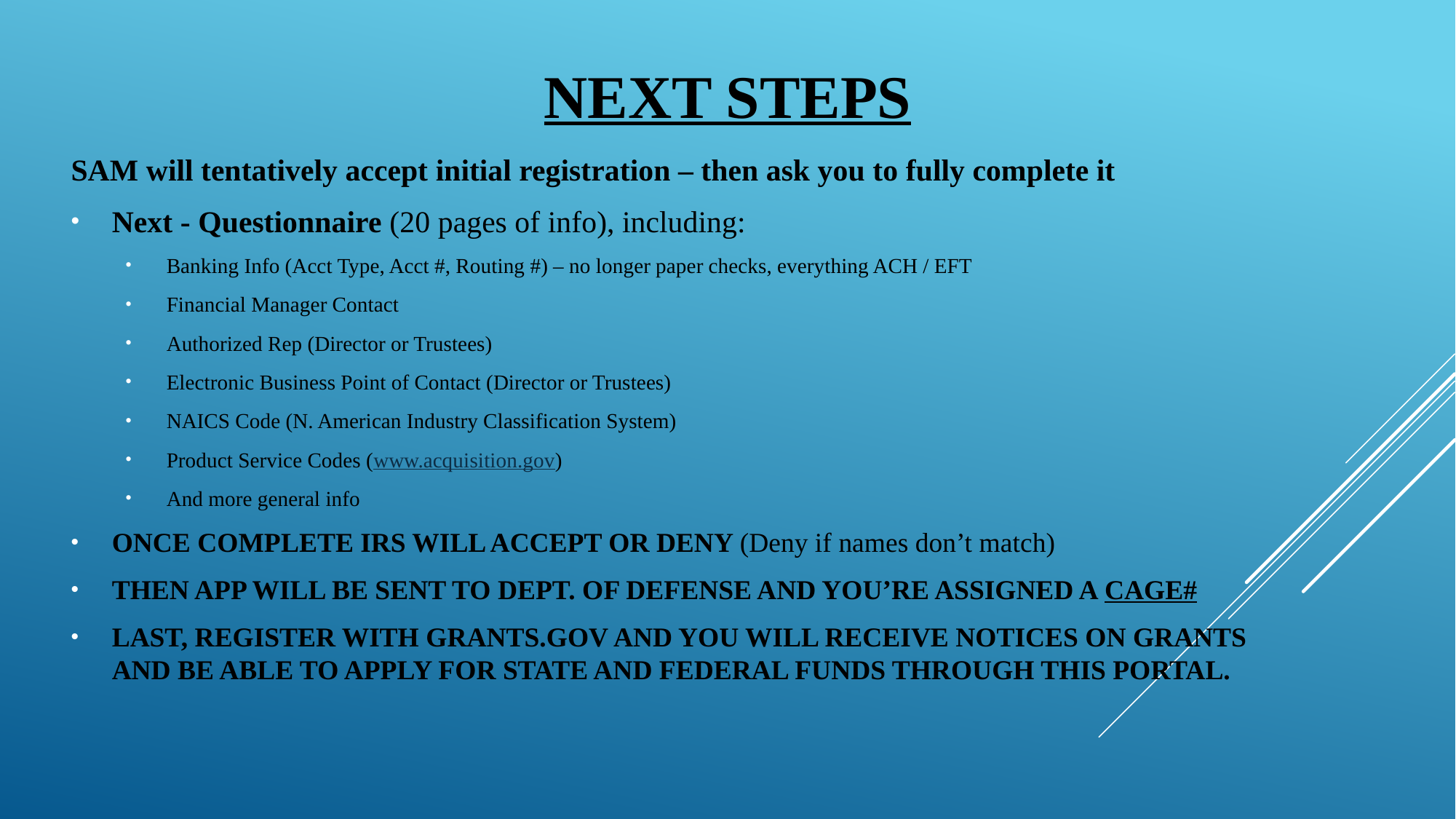

# Next Steps
SAM will tentatively accept initial registration – then ask you to fully complete it
Next - Questionnaire (20 pages of info), including:
Banking Info (Acct Type, Acct #, Routing #) – no longer paper checks, everything ACH / EFT
Financial Manager Contact
Authorized Rep (Director or Trustees)
Electronic Business Point of Contact (Director or Trustees)
NAICS Code (N. American Industry Classification System)
Product Service Codes (www.acquisition.gov)
And more general info
ONCE COMPLETE IRS WILL ACCEPT OR DENY (Deny if names don’t match)
THEN APP WILL BE SENT TO DEPT. OF DEFENSE AND YOU’RE ASSIGNED A CAGE#
LAST, REGISTER WITH GRANTS.GOV AND YOU WILL RECEIVE NOTICES ON GRANTS AND BE ABLE TO APPLY FOR STATE AND FEDERAL FUNDS THROUGH THIS PORTAL.